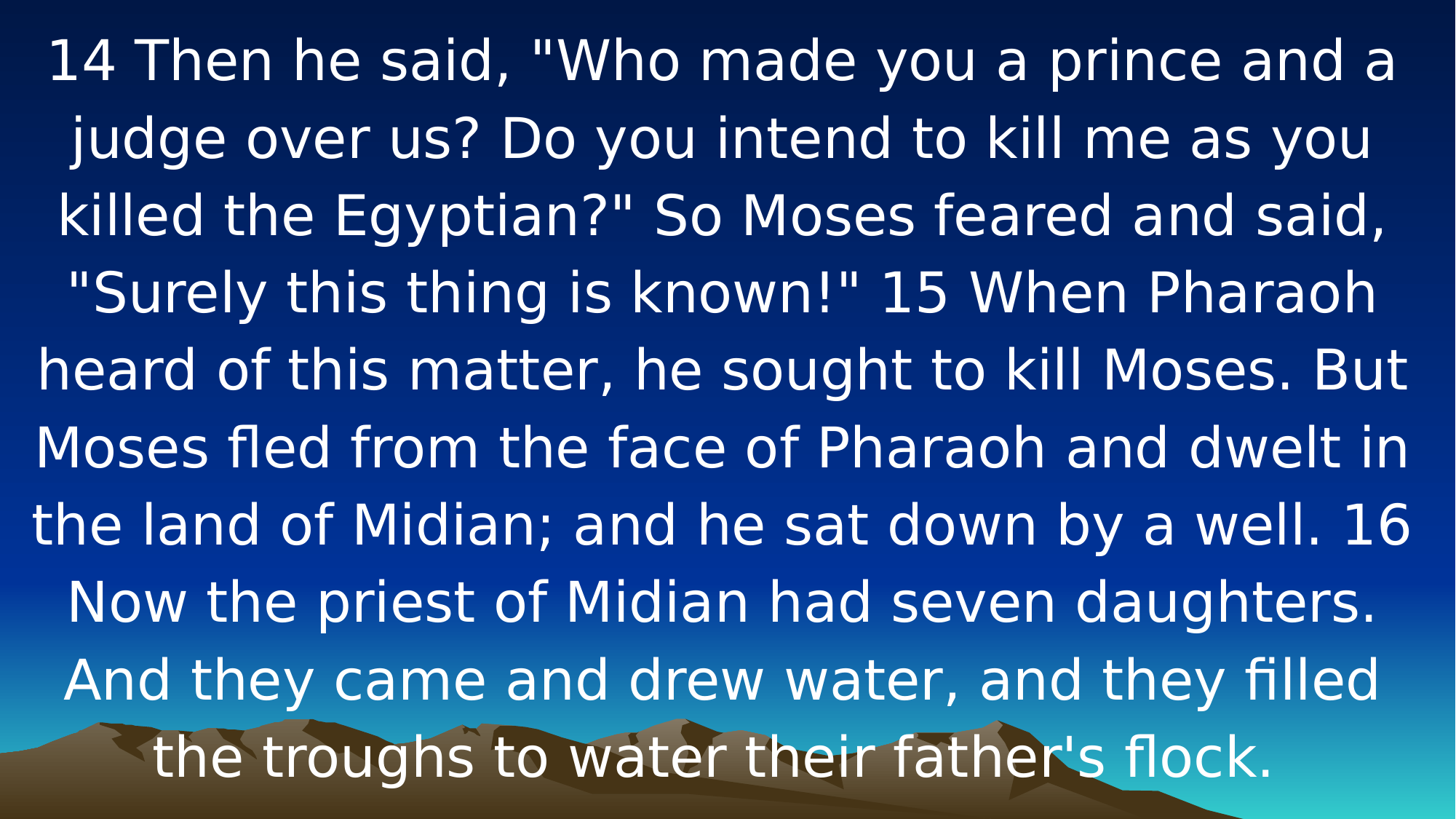

14 Then he said, "Who made you a prince and a judge over us? Do you intend to kill me as you killed the Egyptian?" So Moses feared and said, "Surely this thing is known!" 15 When Pharaoh heard of this matter, he sought to kill Moses. But Moses fled from the face of Pharaoh and dwelt in the land of Midian; and he sat down by a well. 16 Now the priest of Midian had seven daughters. And they came and drew water, and they filled the troughs to water their father's flock.